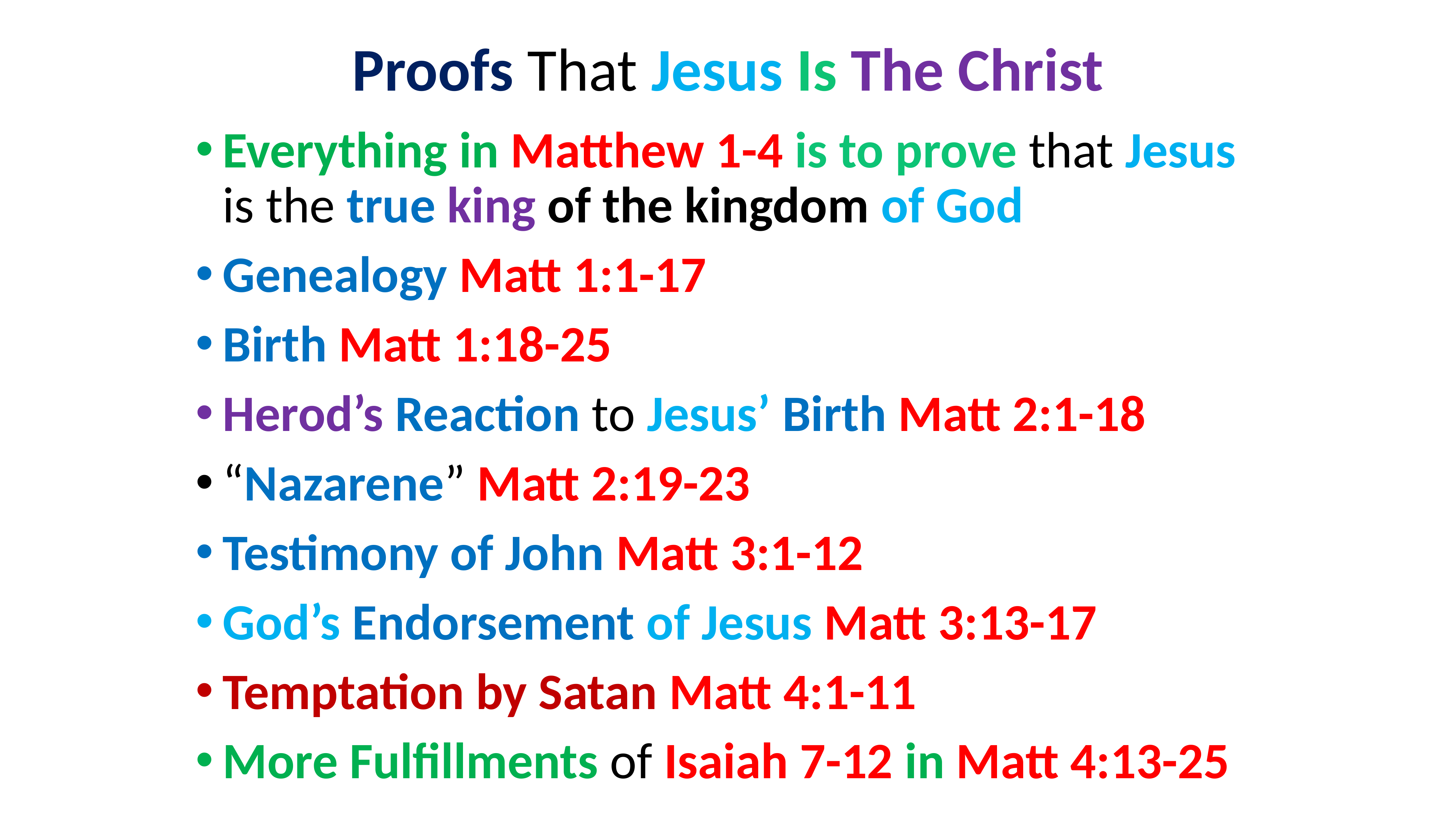

# Proofs That Jesus Is The Christ
Everything in Matthew 1-4 is to prove that Jesus is the true king of the kingdom of God
Genealogy Matt 1:1-17
Birth Matt 1:18-25
Herod’s Reaction to Jesus’ Birth Matt 2:1-18
“Nazarene” Matt 2:19-23
Testimony of John Matt 3:1-12
God’s Endorsement of Jesus Matt 3:13-17
Temptation by Satan Matt 4:1-11
More Fulfillments of Isaiah 7-12 in Matt 4:13-25